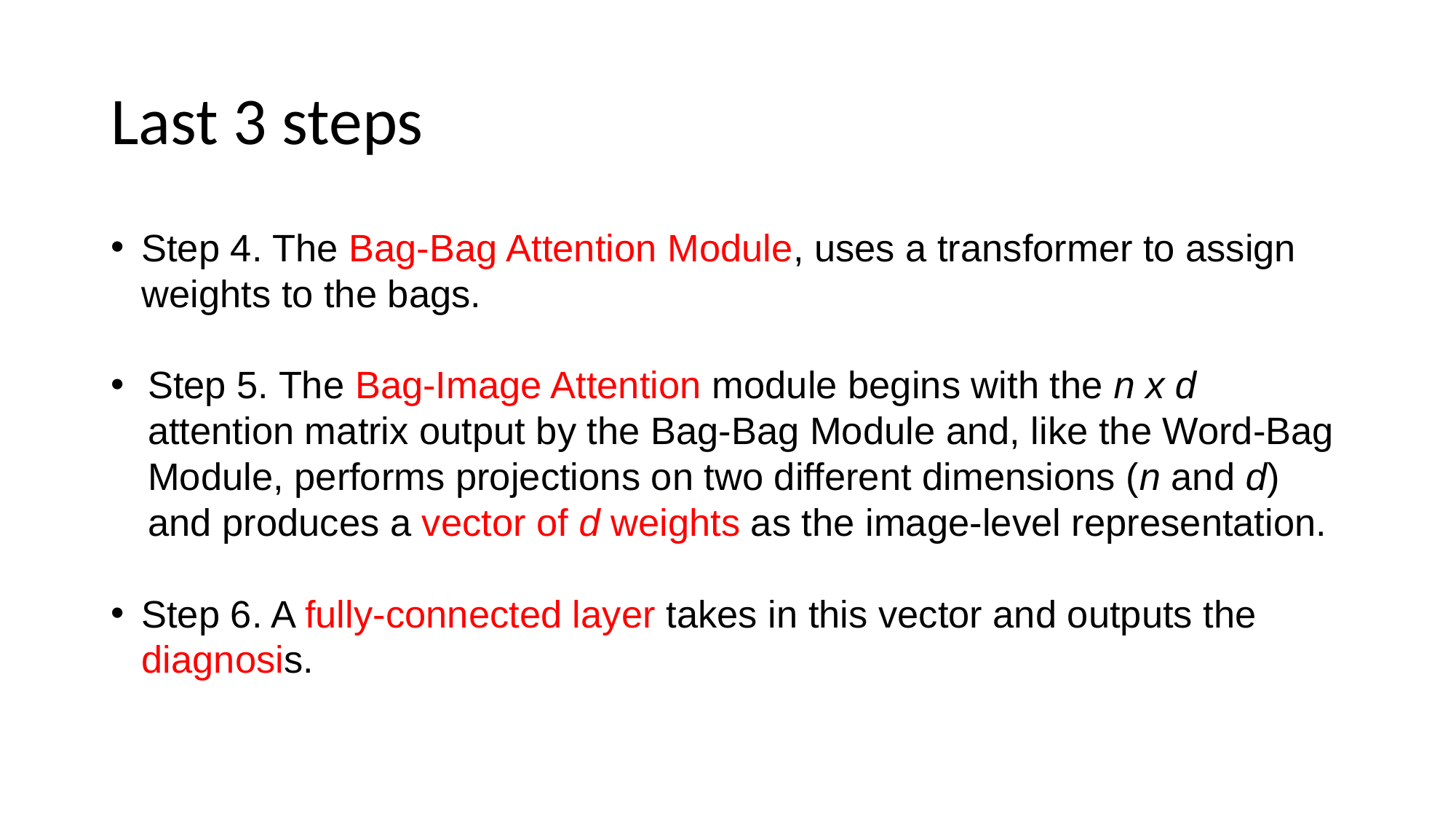

# Last 3 steps
Step 4. The Bag-Bag Attention Module, uses a transformer to assign weights to the bags.

Step 5. The Bag-Image Attention module begins with the n x d  attention matrix output by the Bag-Bag Module and, like the Word-Bag Module, performs projections on two different dimensions (n and d) and produces a vector of d weights as the image-level representation.

Step 6. A fully-connected layer takes in this vector and outputs the diagnosis.